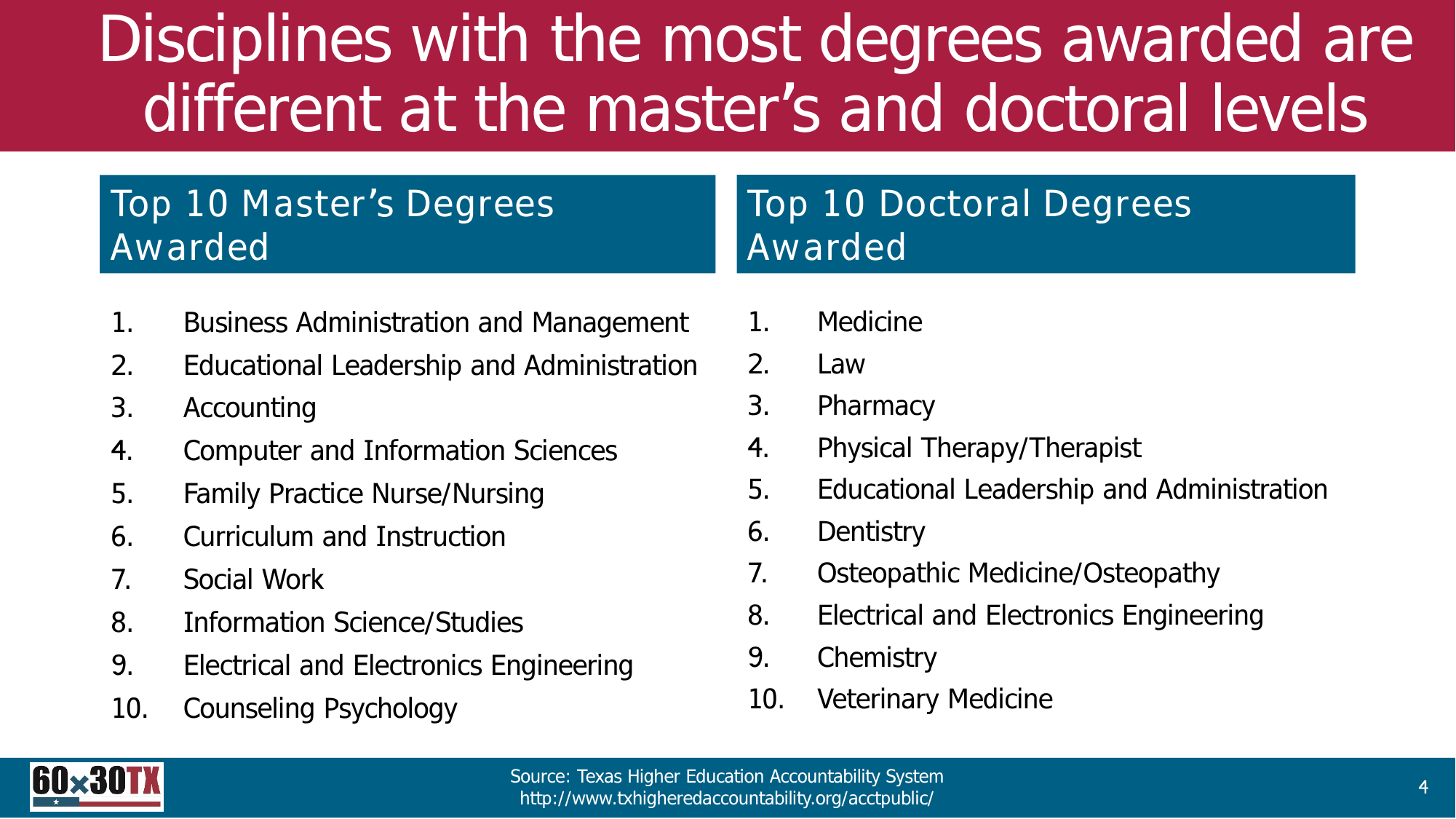

# Disciplines with the most degrees awarded are different at the master’s and doctoral levels
Top 10 Doctoral Degrees Awarded
Top 10 Master’s Degrees Awarded
 Medicine
 Law
 Pharmacy
 Physical Therapy/Therapist
 Educational Leadership and Administration
 Dentistry
 Osteopathic Medicine/Osteopathy
 Electrical and Electronics Engineering
 Chemistry
 Veterinary Medicine
 Business Administration and Management
 Educational Leadership and Administration
 Accounting
 Computer and Information Sciences
 Family Practice Nurse/Nursing
 Curriculum and Instruction
 Social Work
 Information Science/Studies
 Electrical and Electronics Engineering
 Counseling Psychology

Source: Texas Higher Education Accountability System
http://www.txhigheredaccountability.org/acctpublic/
4